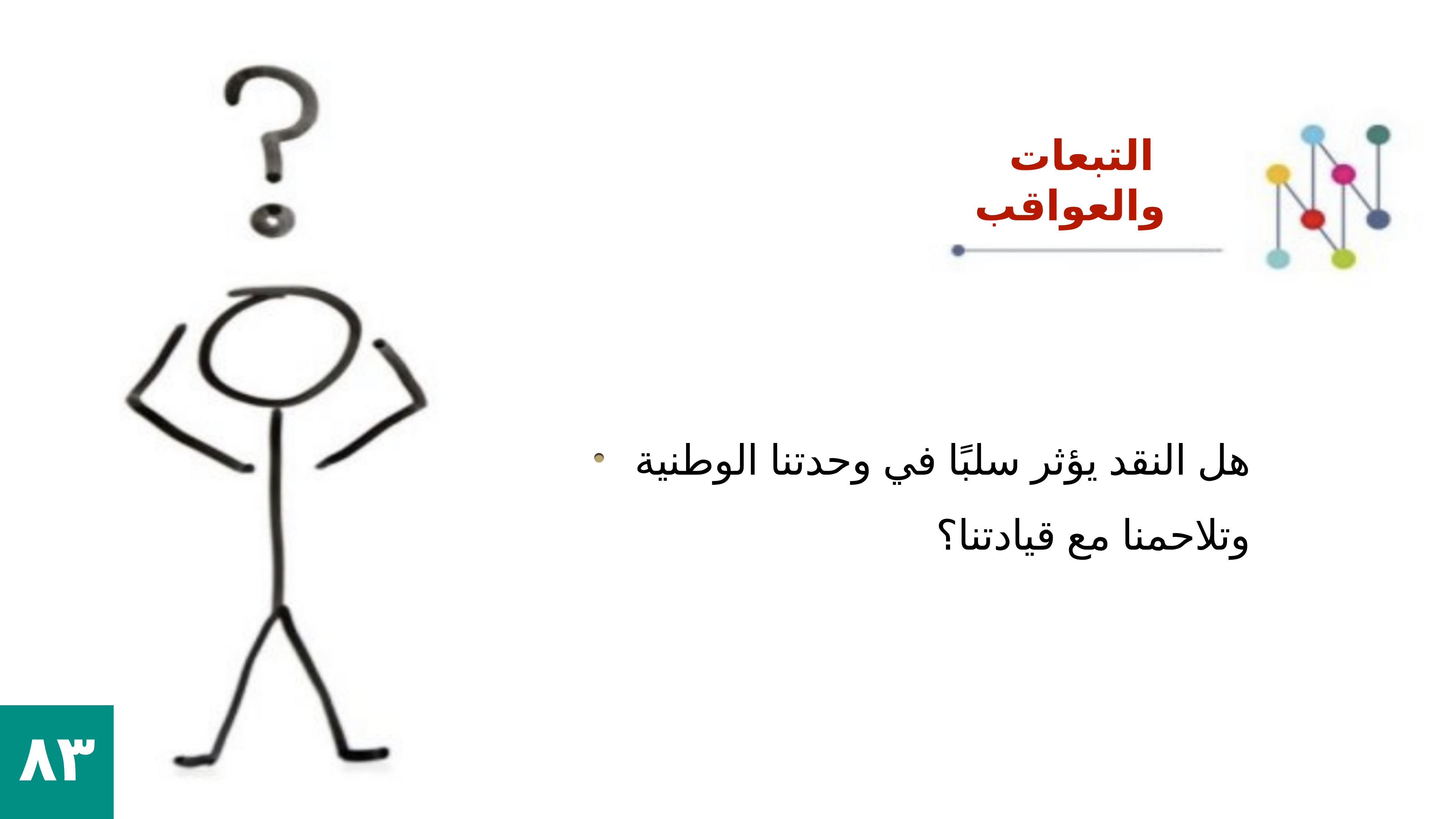

التبعات والعواقب
هل النقد يؤثر سلبًا في وحدتنا الوطنية وتلاحمنا مع قيادتنا؟
٨٣